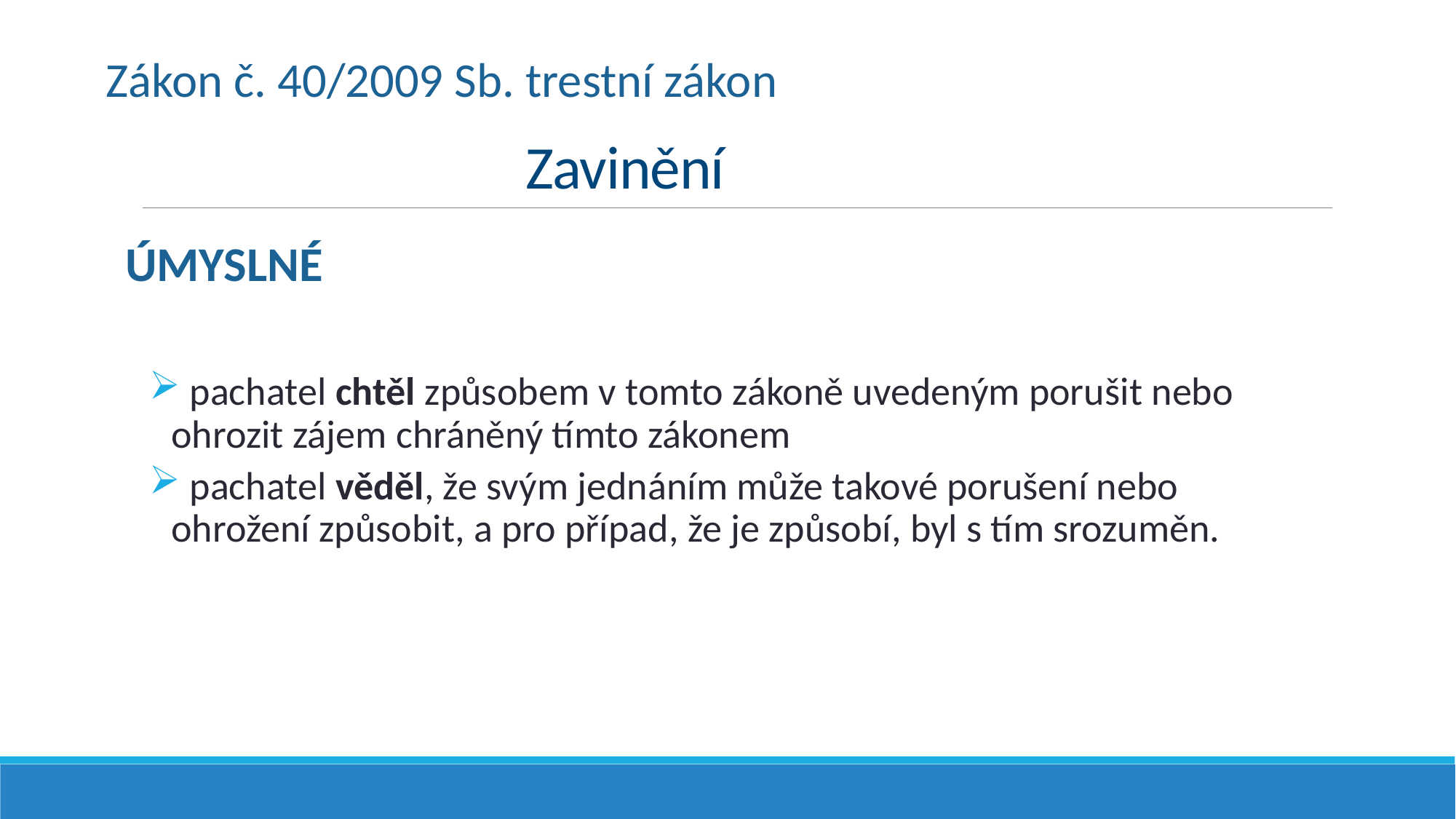

Zákon č. 40/2009 Sb. trestní zákon
# Zavinění
ÚMYSLNÉ

 pachatel chtěl způsobem v tomto zákoně uvedeným porušit nebo ohrozit zájem chráněný tímto zákonem
 pachatel věděl, že svým jednáním může takové porušení nebo ohrožení způsobit, a pro případ, že je způsobí, byl s tím srozuměn.